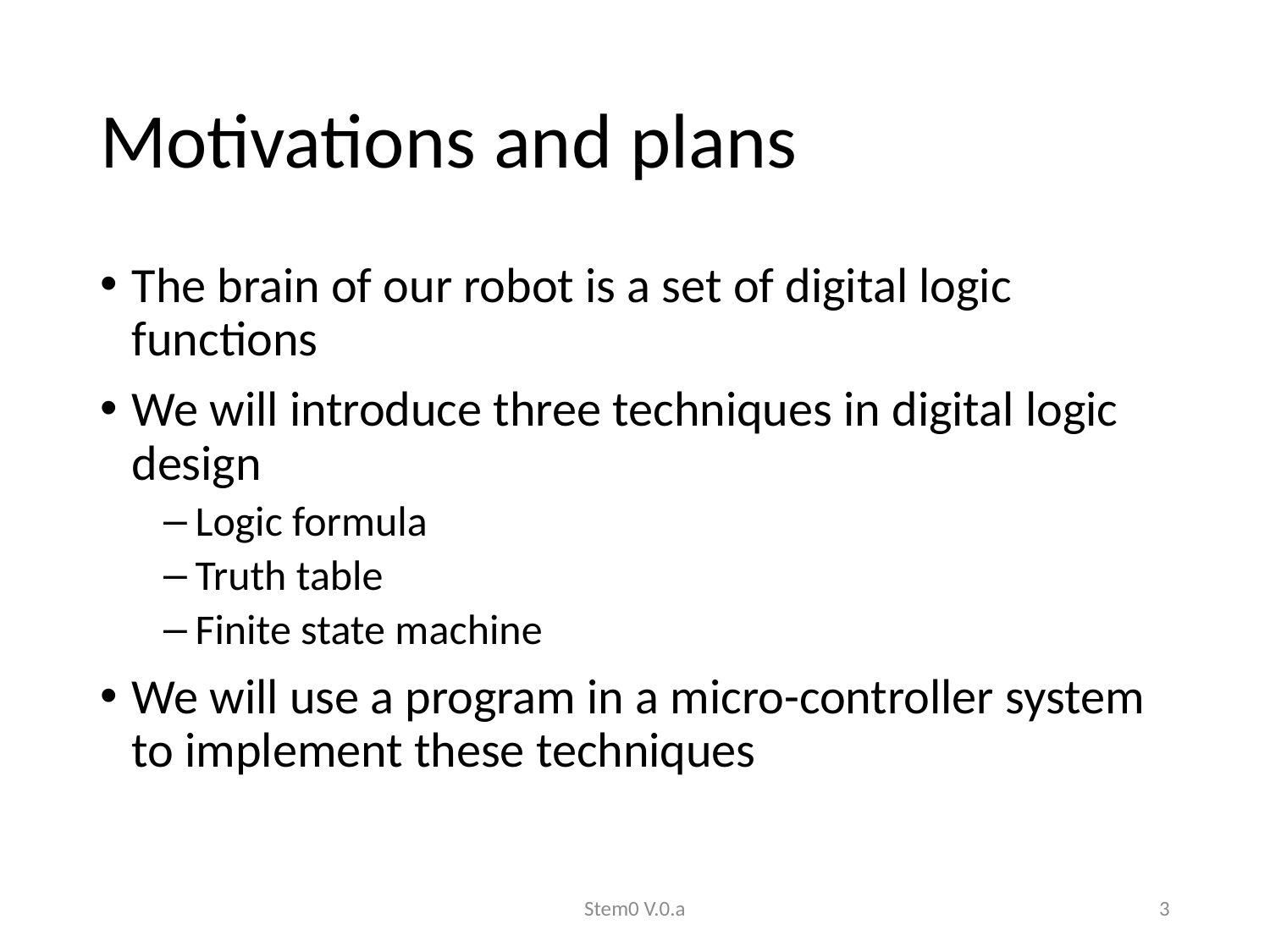

# Motivations and plans
The brain of our robot is a set of digital logic functions
We will introduce three techniques in digital logic design
Logic formula
Truth table
Finite state machine
We will use a program in a micro-controller system to implement these techniques
Stem0 V.0.a
3